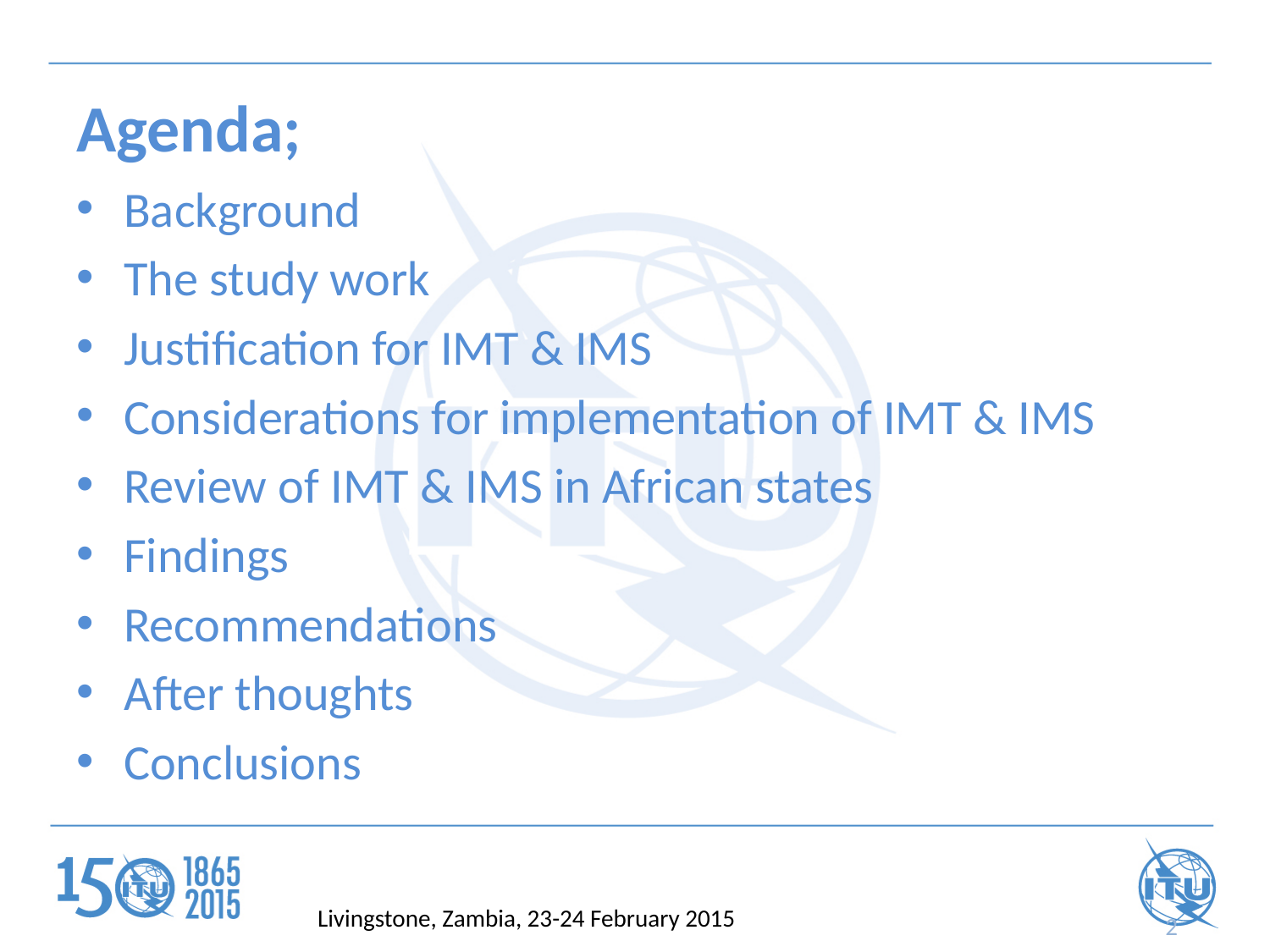

# Agenda;
Background
The study work
Justification for IMT & IMS
Considerations for implementation of IMT & IMS
Review of IMT & IMS in African states
Findings
Recommendations
After thoughts
Conclusions
Livingstone, Zambia, 23-24 February 2015

2